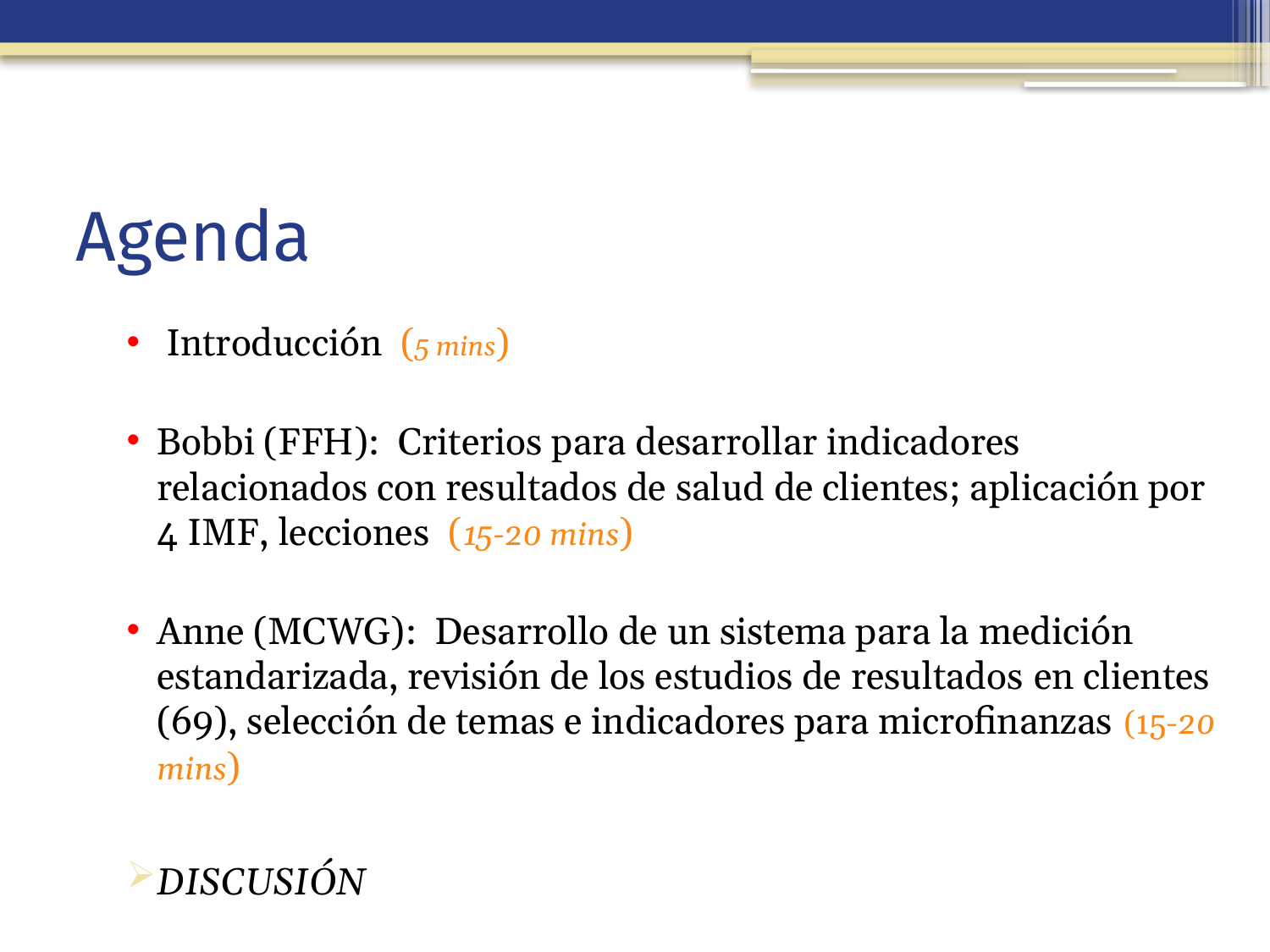

# Agenda
 Introducción  (5 mins)

Bobbi (FFH):  Criterios para desarrollar indicadores relacionados con resultados de salud de clientes; aplicación por 4 IMF, lecciones  (15-20 mins)

Anne (MCWG):  Desarrollo de un sistema para la medición estandarizada, revisión de los estudios de resultados en clientes (69), selección de temas e indicadores para microfinanzas (15-20 mins)

DISCUSIÓN